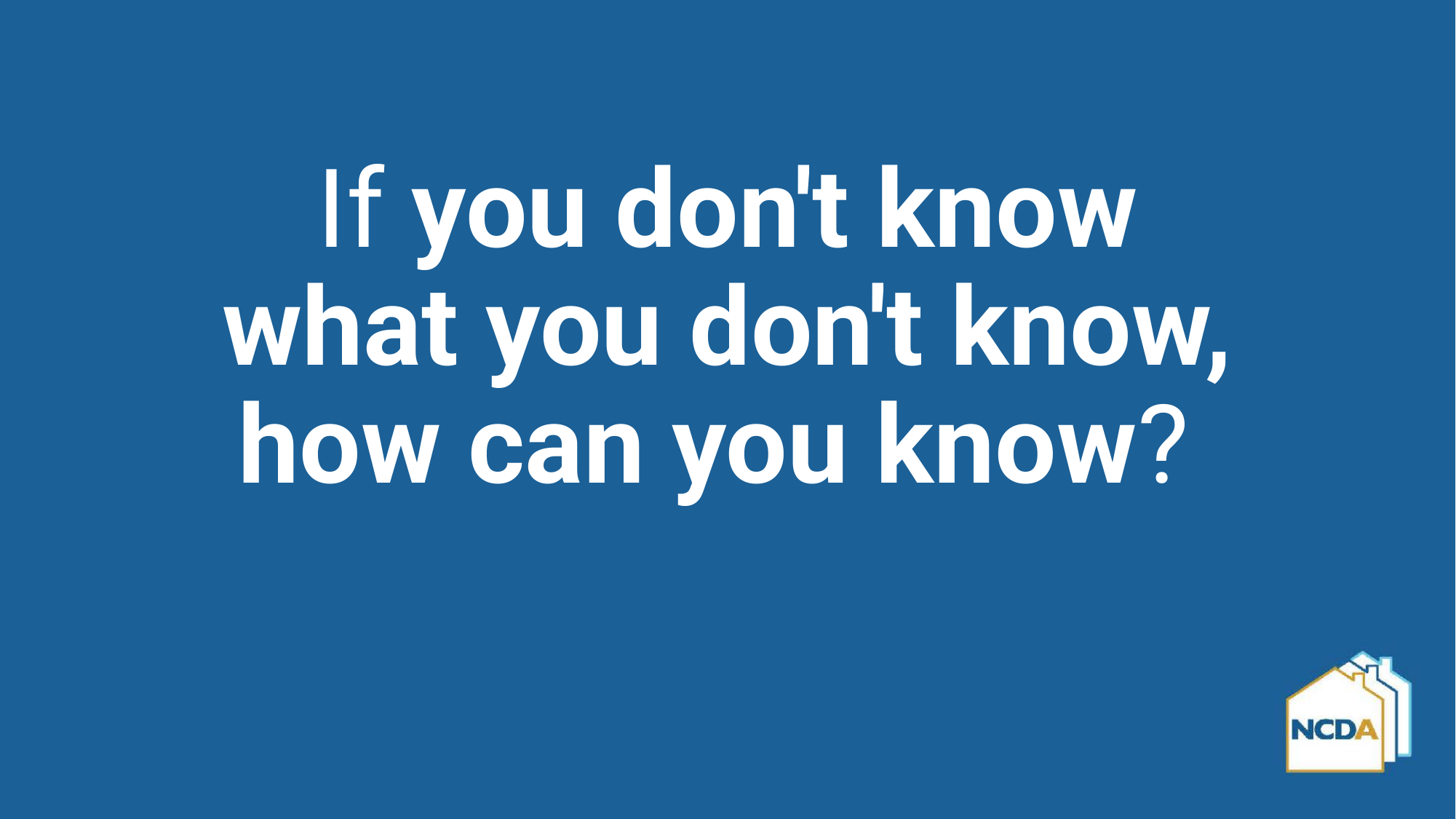

# If you don't know what you don't know, how can you know?